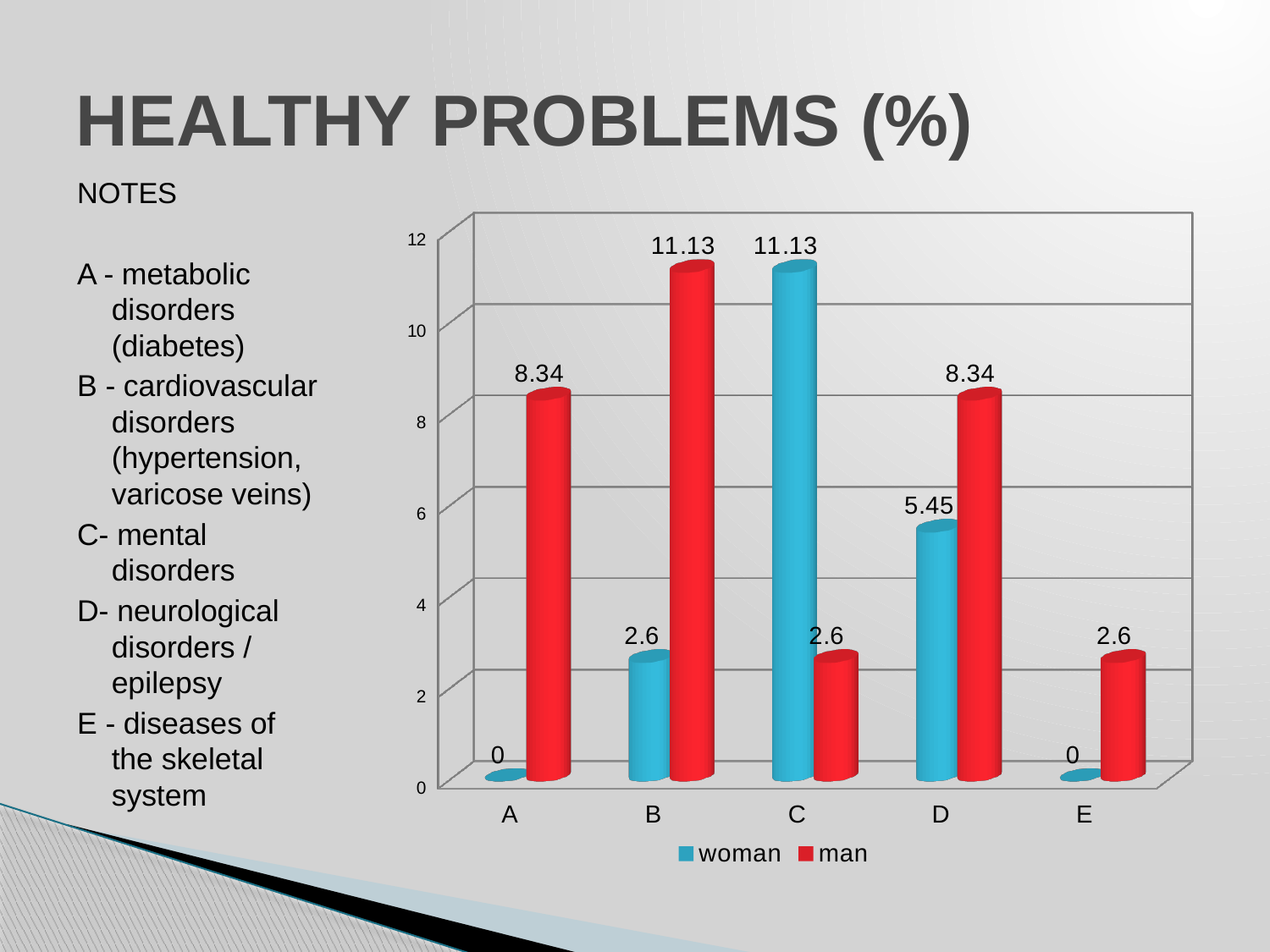

# HEALTHY PROBLEMS (%)

[unsupported chart]

NOTES

A - metabolic disorders (diabetes)
B - cardiovascular disorders (hypertension, varicose veins)
C- mental disorders
D- neurological disorders / epilepsy
E - diseases of the skeletal system